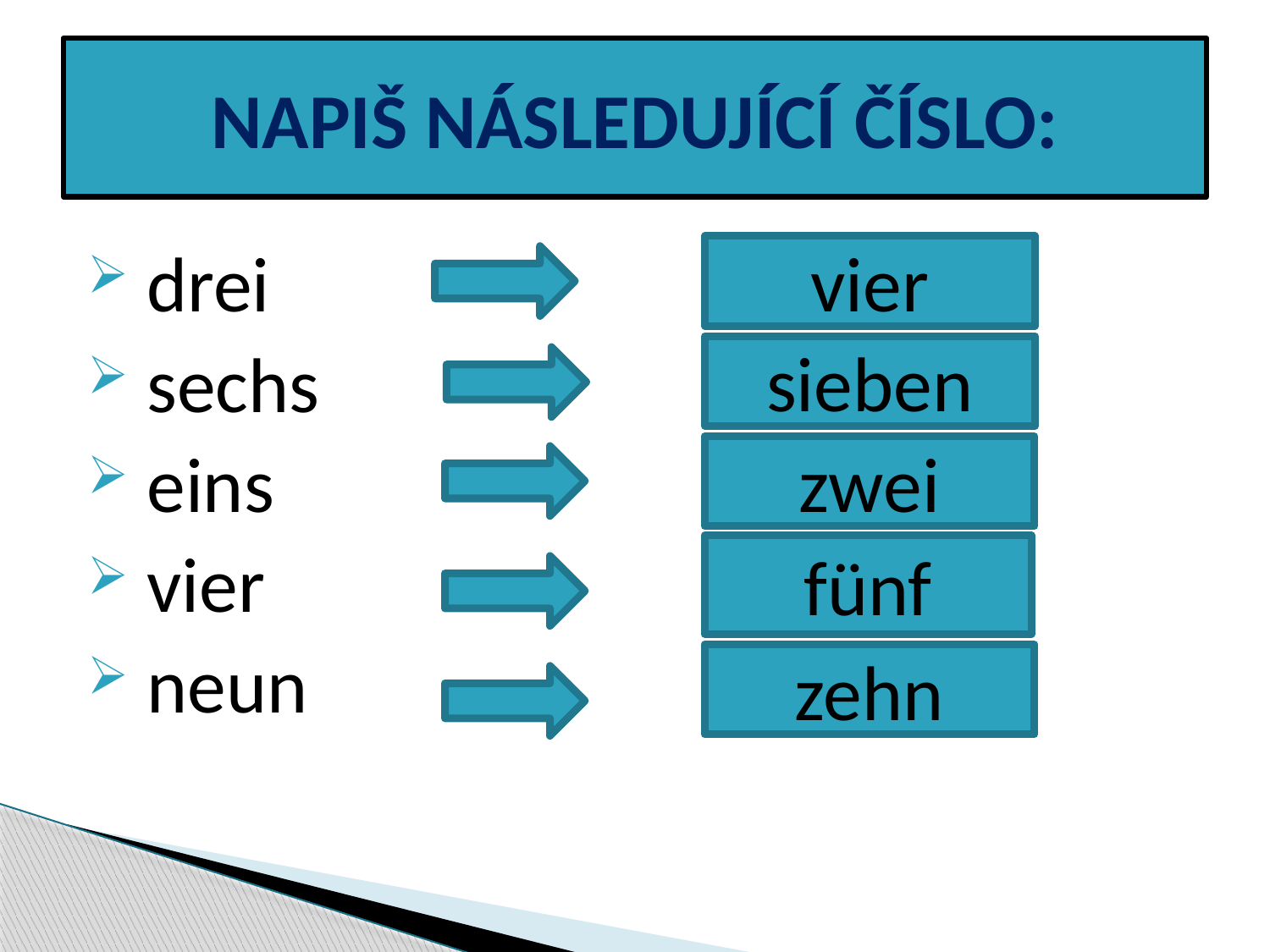

# NAPIŠ NÁSLEDUJÍCÍ ČÍSLO:
 drei
 sechs
 eins
 vier
 neun
vier

sieben

zwei

fünf

zehn